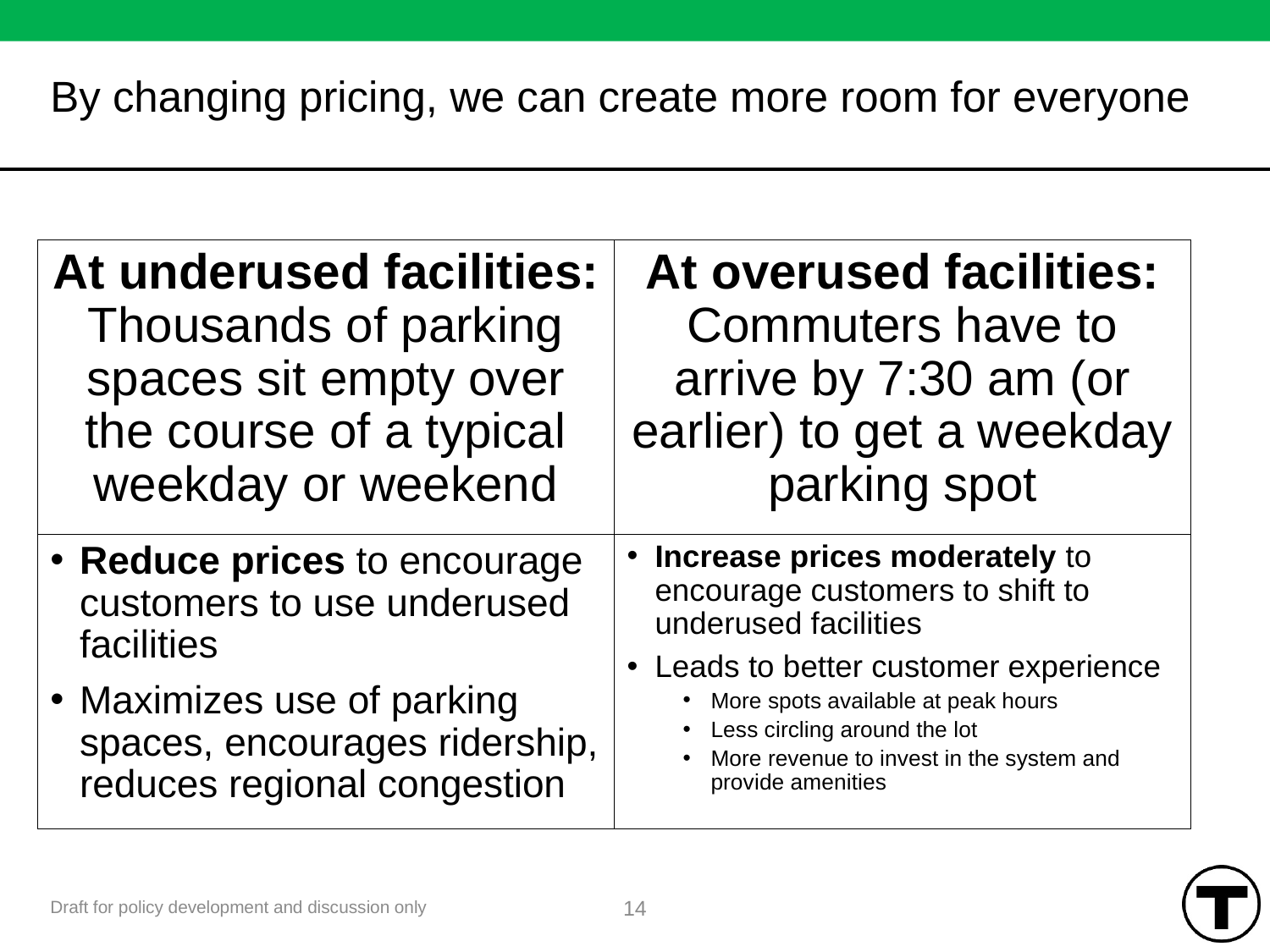

# By changing pricing, we can create more room for everyone
At underused facilities: Thousands of parking spaces sit empty over the course of a typical weekday or weekend
At overused facilities: Commuters have to arrive by 7:30 am (or earlier) to get a weekday parking spot
Reduce prices to encourage customers to use underused facilities
Maximizes use of parking spaces, encourages ridership, reduces regional congestion
Increase prices moderately to encourage customers to shift to underused facilities
Leads to better customer experience
More spots available at peak hours
Less circling around the lot
More revenue to invest in the system and provide amenities
14